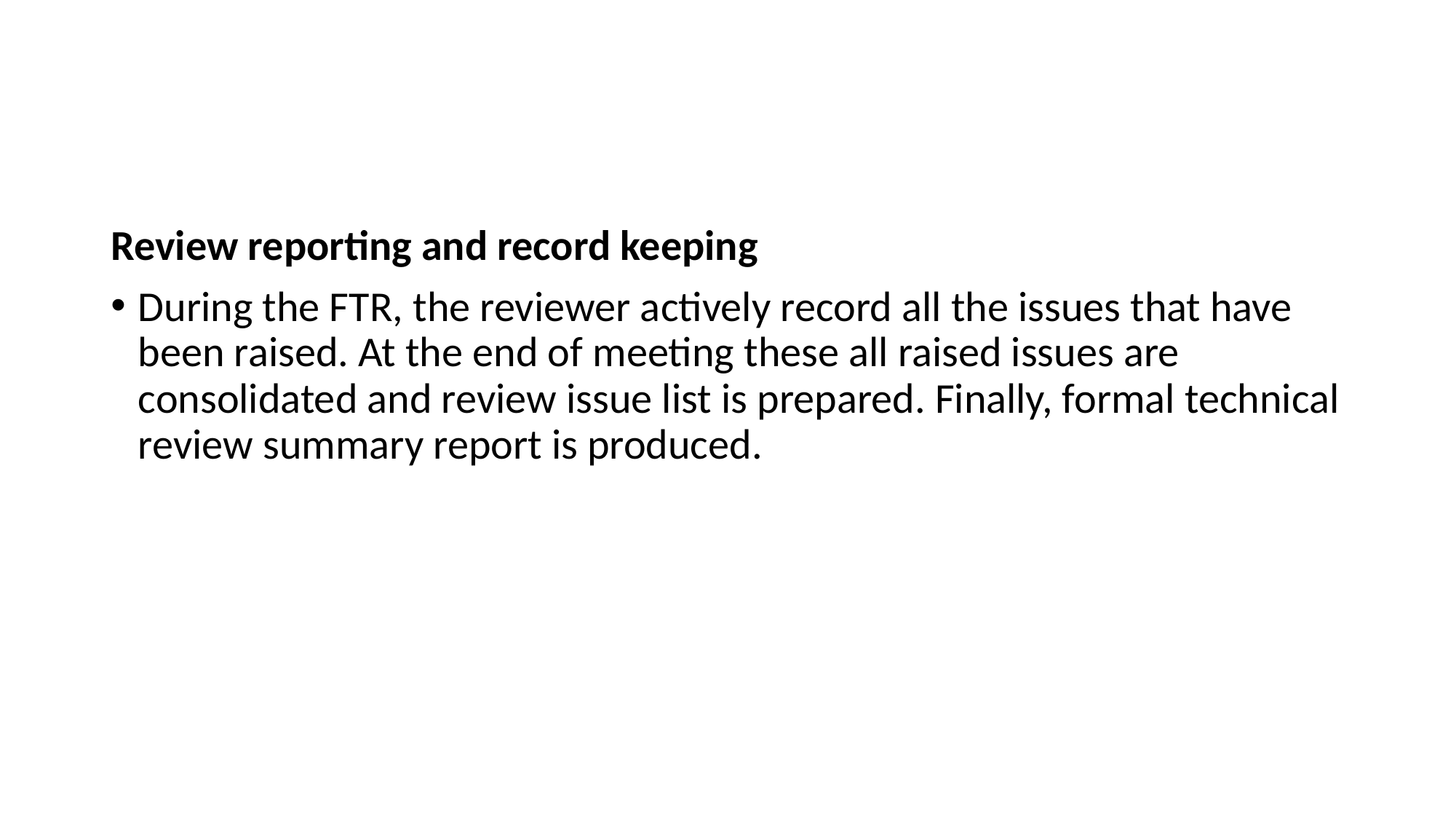

#
Review reporting and record keeping
During the FTR, the reviewer actively record all the issues that have been raised. At the end of meeting these all raised issues are consolidated and review issue list is prepared. Finally, formal technical review summary report is produced.